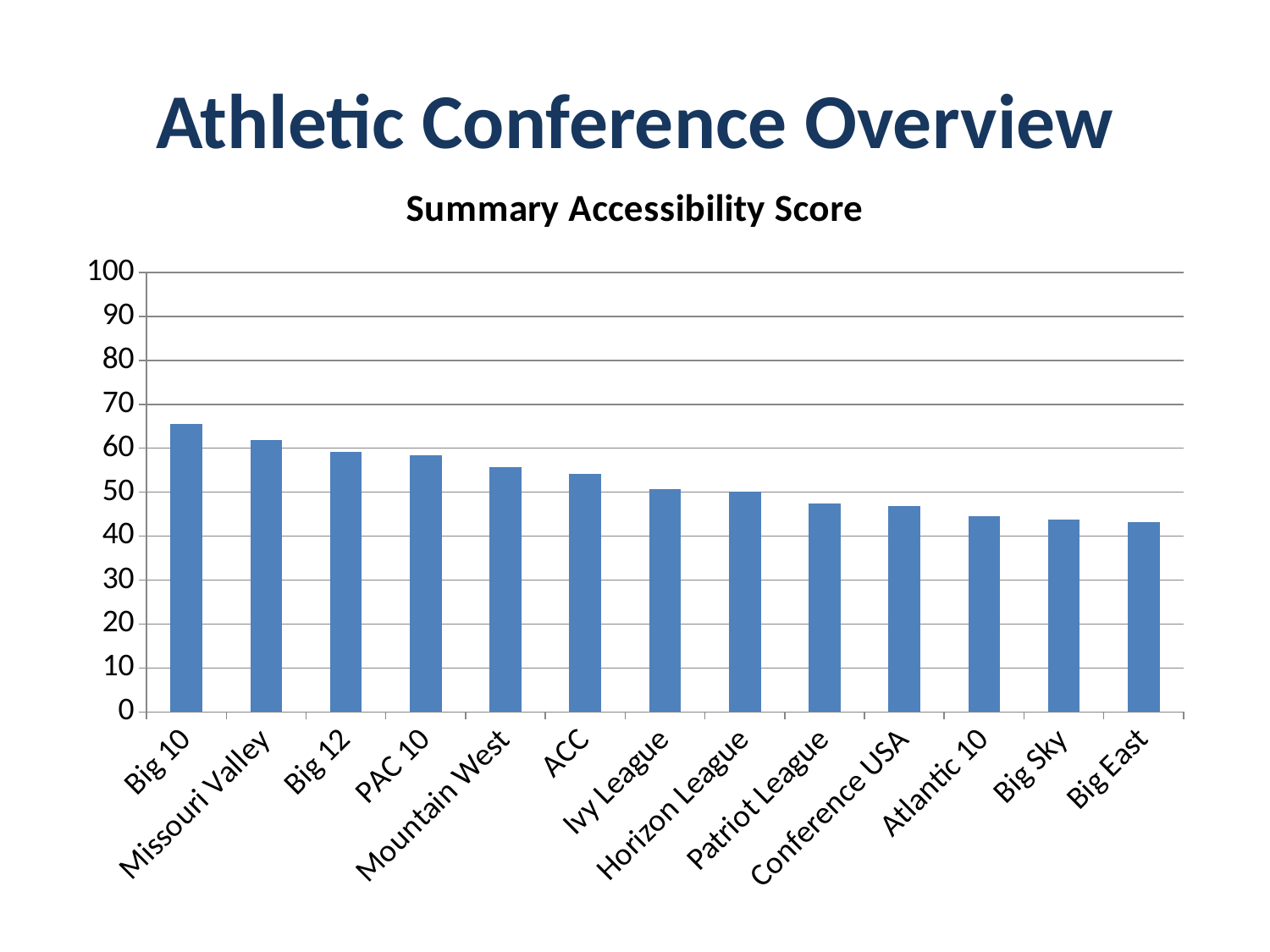

# Athletic Conference Overview

### Chart:

| Category | Summary Accessibility Score |
|---|---|
| Big 10 | 65.6 |
| Missouri Valley | 61.9 |
| Big 12 | 59.1 |
| PAC 10 | 58.4 |
| Mountain West | 55.8 |
| ACC | 54.1 |
| Ivy League | 50.7 |
| Horizon League | 50.1 |
| Patriot League | 47.4 |
| Conference USA | 46.9 |
| Atlantic 10 | 44.6 |
| Big Sky | 43.8 |
| Big East | 43.2 |